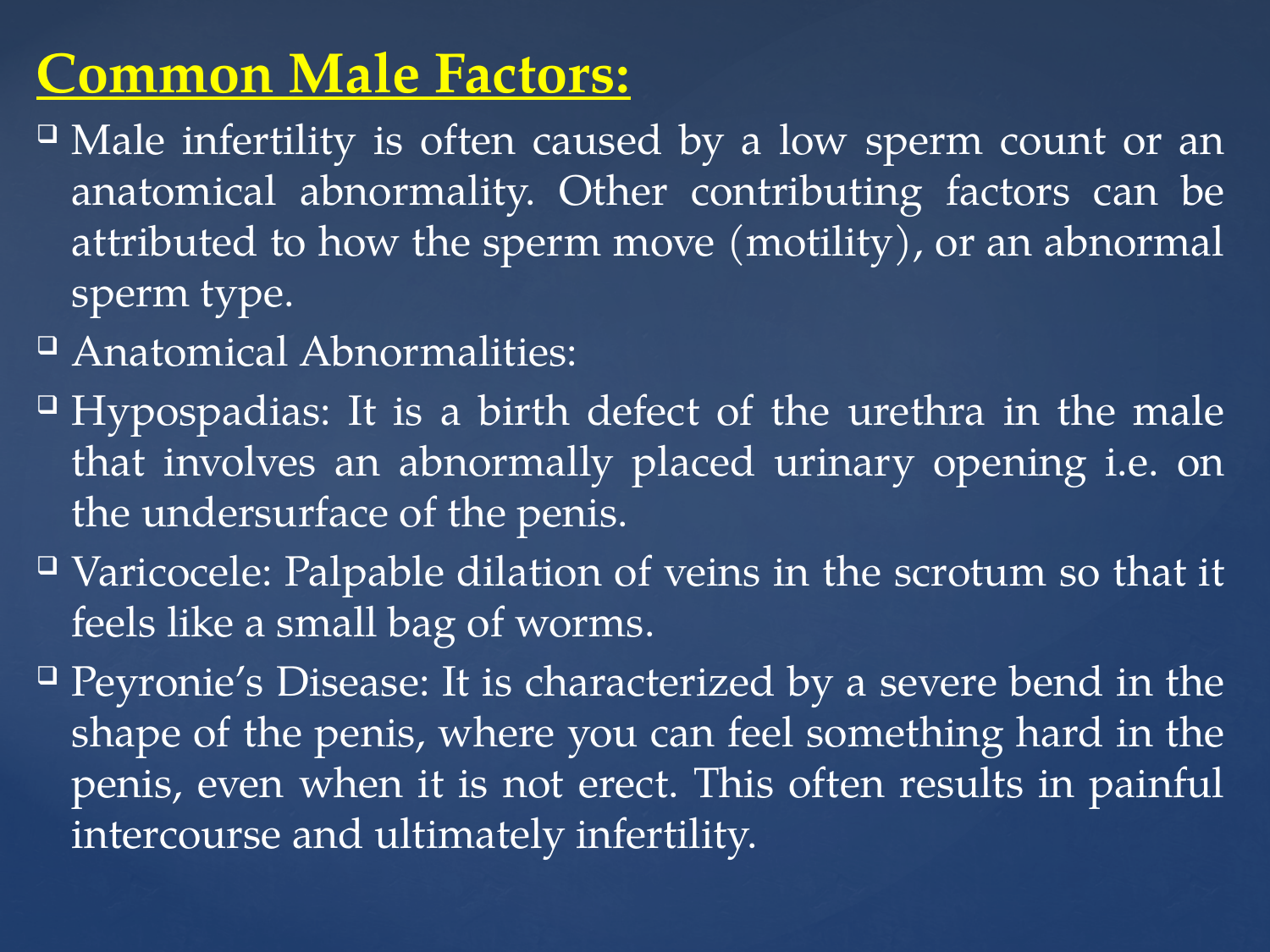

Common Male Factors:
Male infertility is often caused by a low sperm count or an anatomical abnormality. Other contributing factors can be attributed to how the sperm move (motility), or an abnormal sperm type.
Anatomical Abnormalities:
Hypospadias: It is a birth defect of the urethra in the male that involves an abnormally placed urinary opening i.e. on the undersurface of the penis.
Varicocele: Palpable dilation of veins in the scrotum so that it feels like a small bag of worms.
Peyronie’s Disease: It is characterized by a severe bend in the shape of the penis, where you can feel something hard in the penis, even when it is not erect. This often results in painful intercourse and ultimately infertility.

#